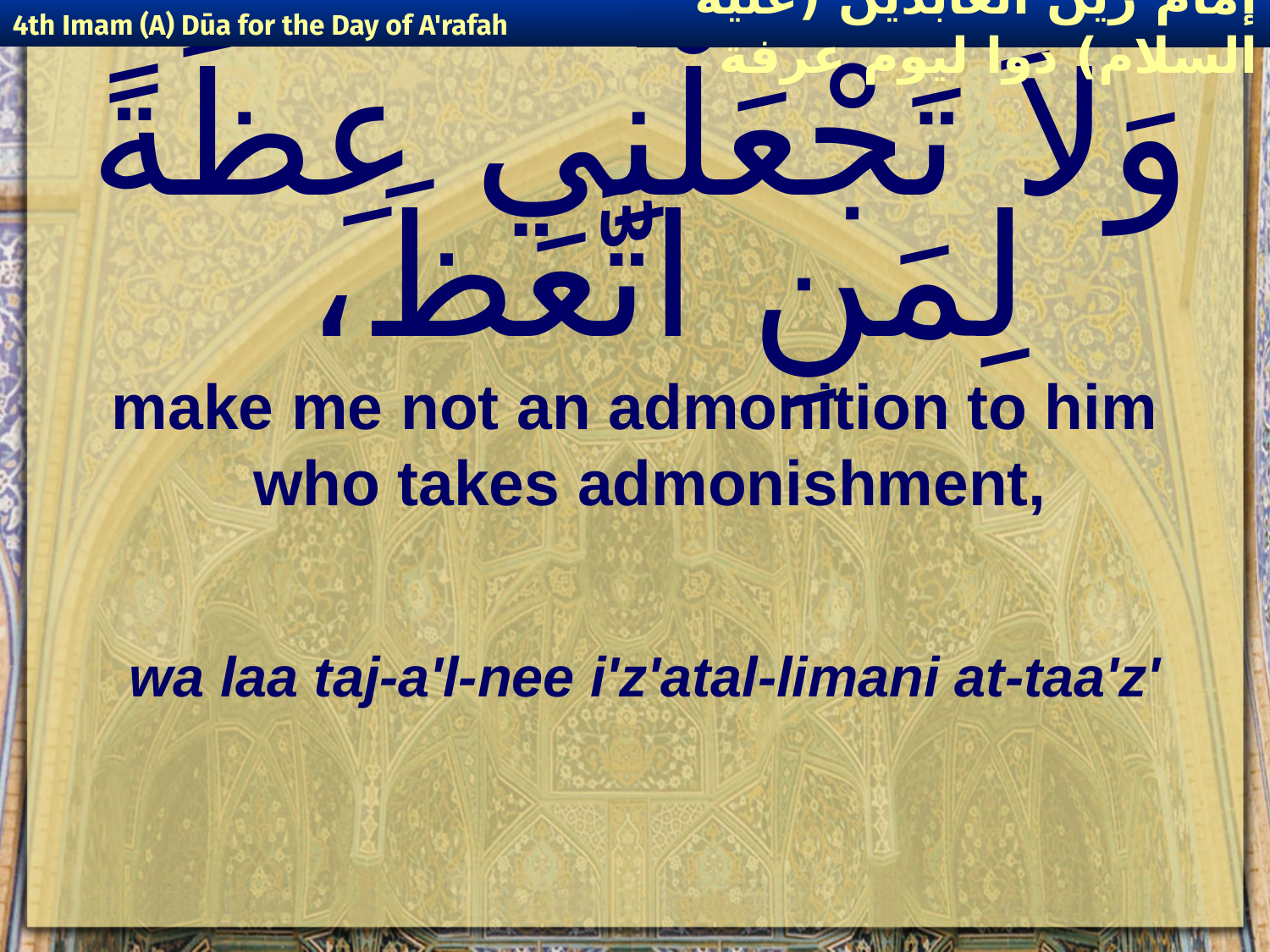

4th Imam (A) Dūa for the Day of A'rafah
إمام زين العابدين (عليه السلام) دوا ليوم عرفة
# وَلاَ تَجْعَلْنِي عِظَةً لِمَنِ اتَّعَظَ،
make me not an admonition to him who takes admonishment,
wa laa taj-a'l-nee i'z'atal-limani at-taa'z'